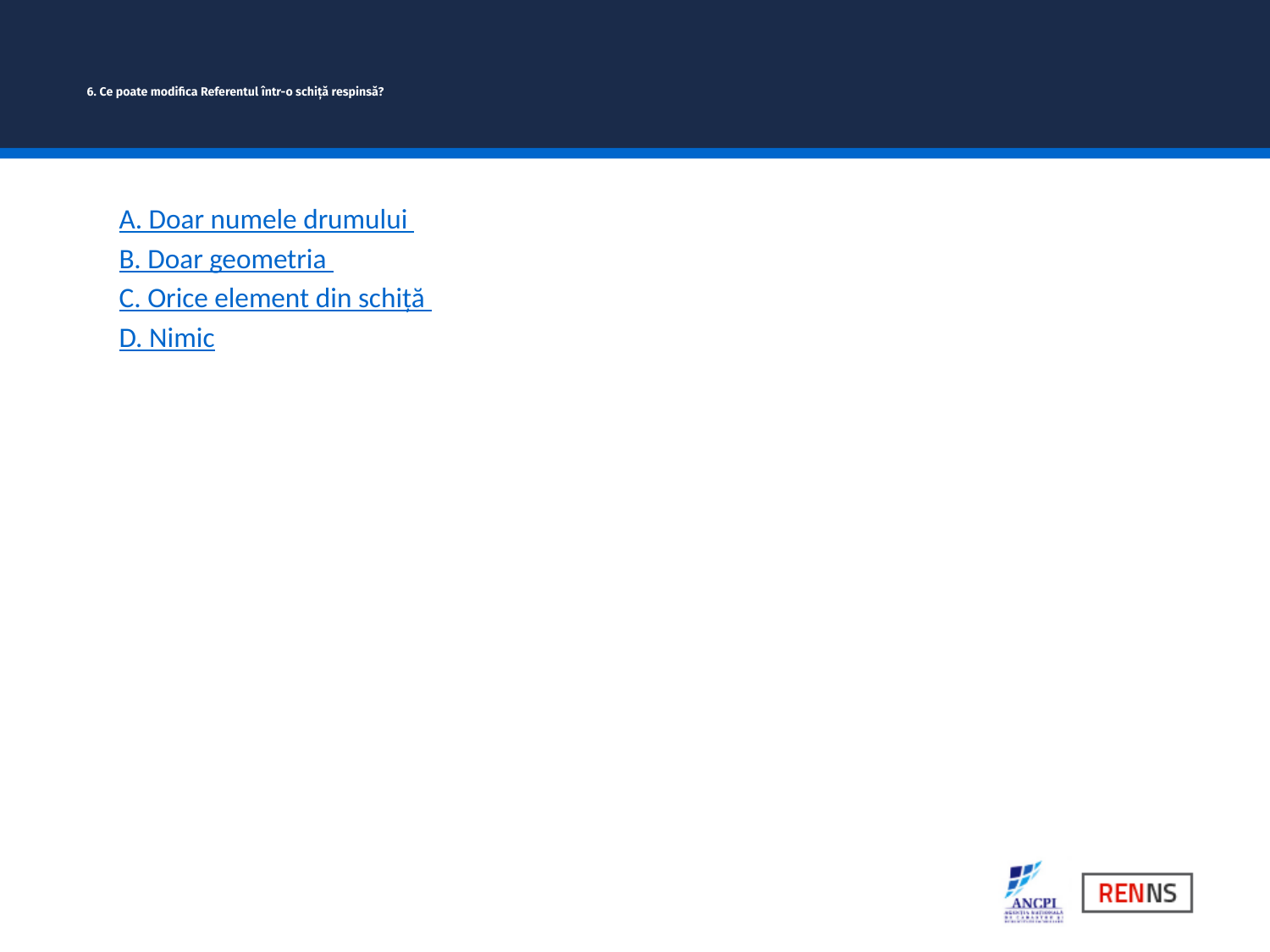

# 6. Ce poate modifica Referentul într-o schiță respinsă?
A. Doar numele drumului
B. Doar geometria
C. Orice element din schiță
D. Nimic